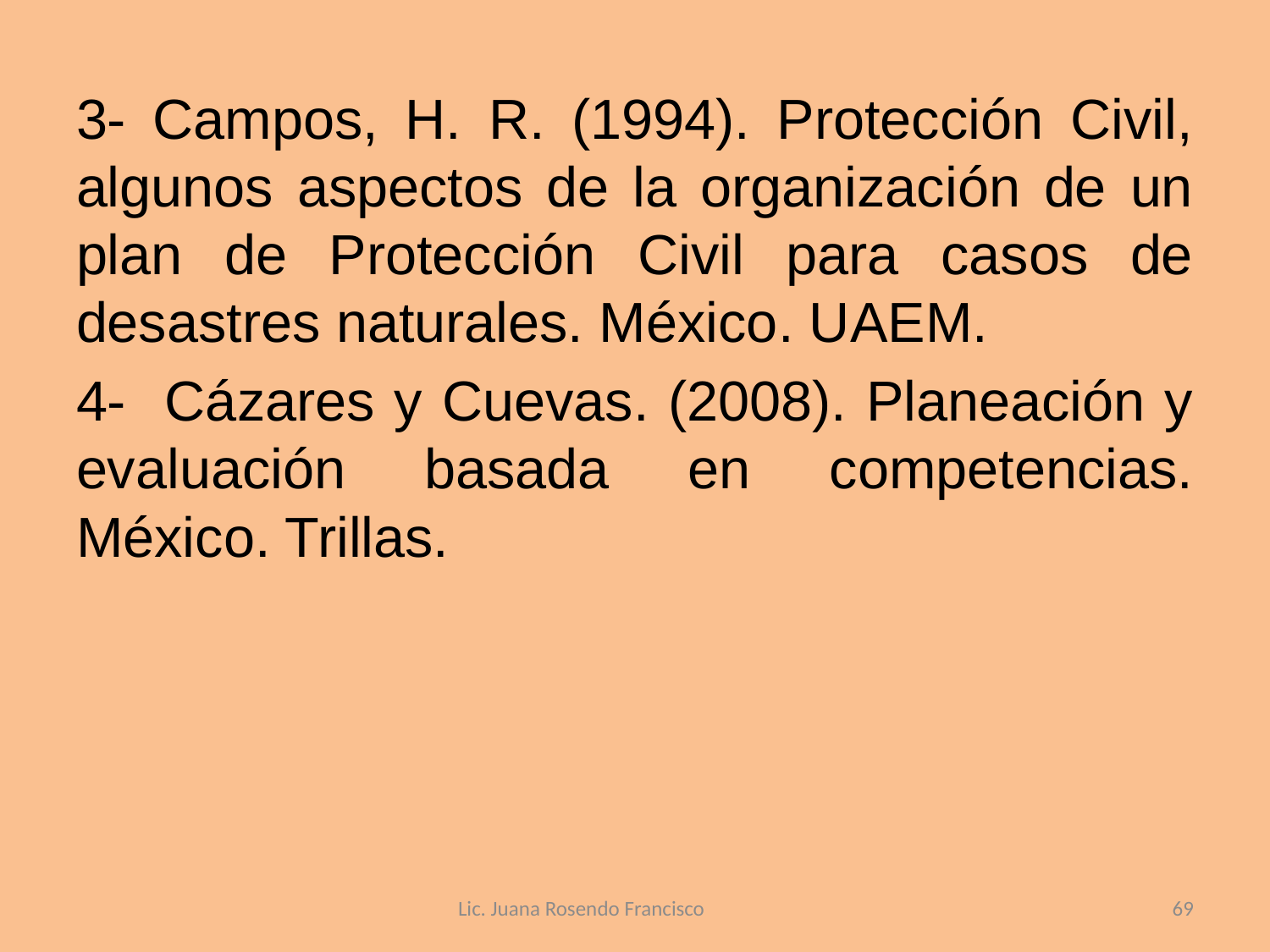

3- Campos, H. R. (1994). Protección Civil, algunos aspectos de la organización de un plan de Protección Civil para casos de desastres naturales. México. UAEM.
4-  Cázares y Cuevas. (2008). Planeación y evaluación basada en competencias. México. Trillas.

Lic. Juana Rosendo Francisco
69